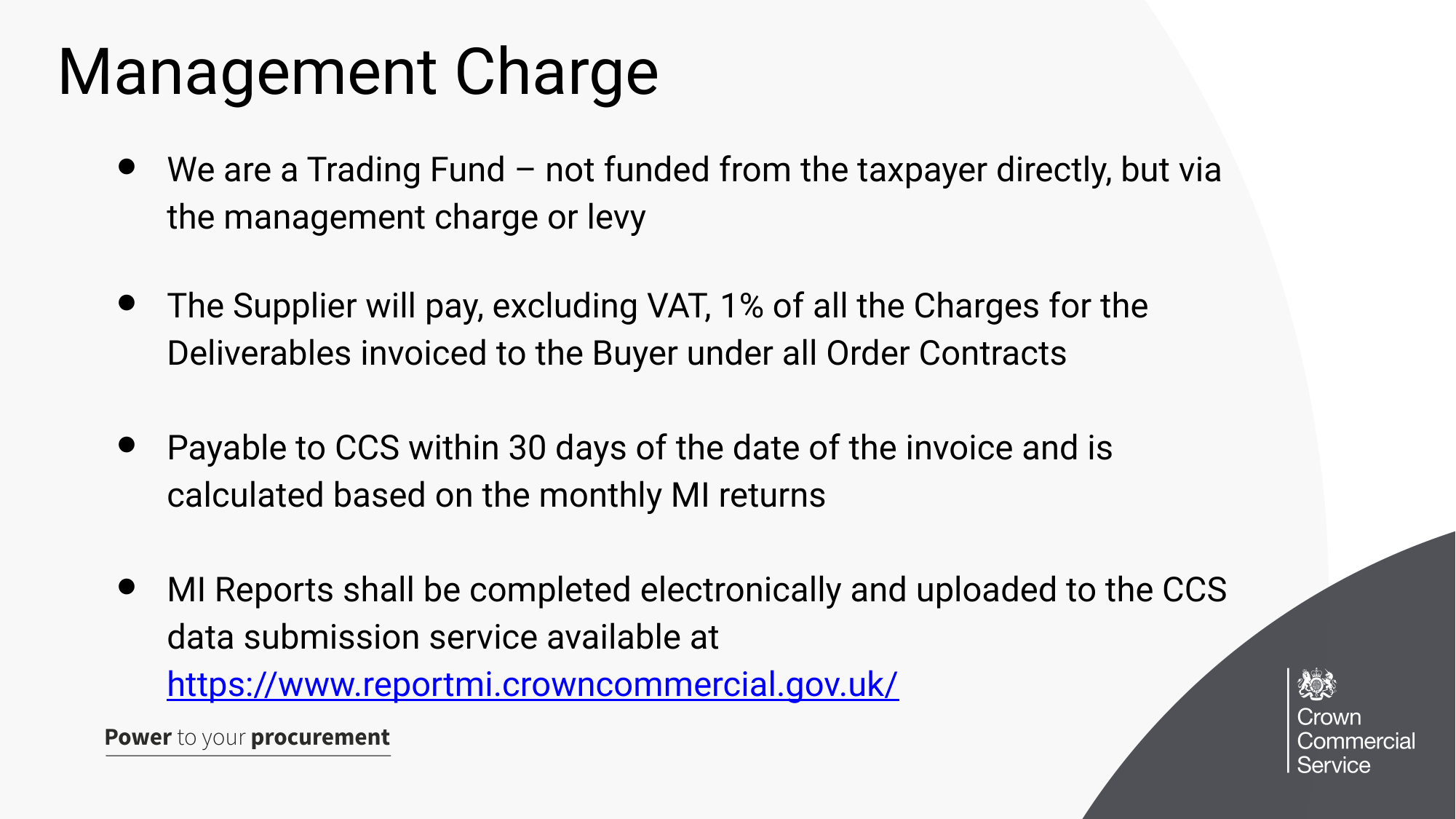

# Management Charge
We are a Trading Fund – not funded from the taxpayer directly, but via the management charge or levy
The Supplier will pay, excluding VAT, 1% of all the Charges for the Deliverables invoiced to the Buyer under all Order Contracts
Payable to CCS within 30 days of the date of the invoice and is calculated based on the monthly MI returns
MI Reports shall be completed electronically and uploaded to the CCS data submission service available at https://www.reportmi.crowncommercial.gov.uk/